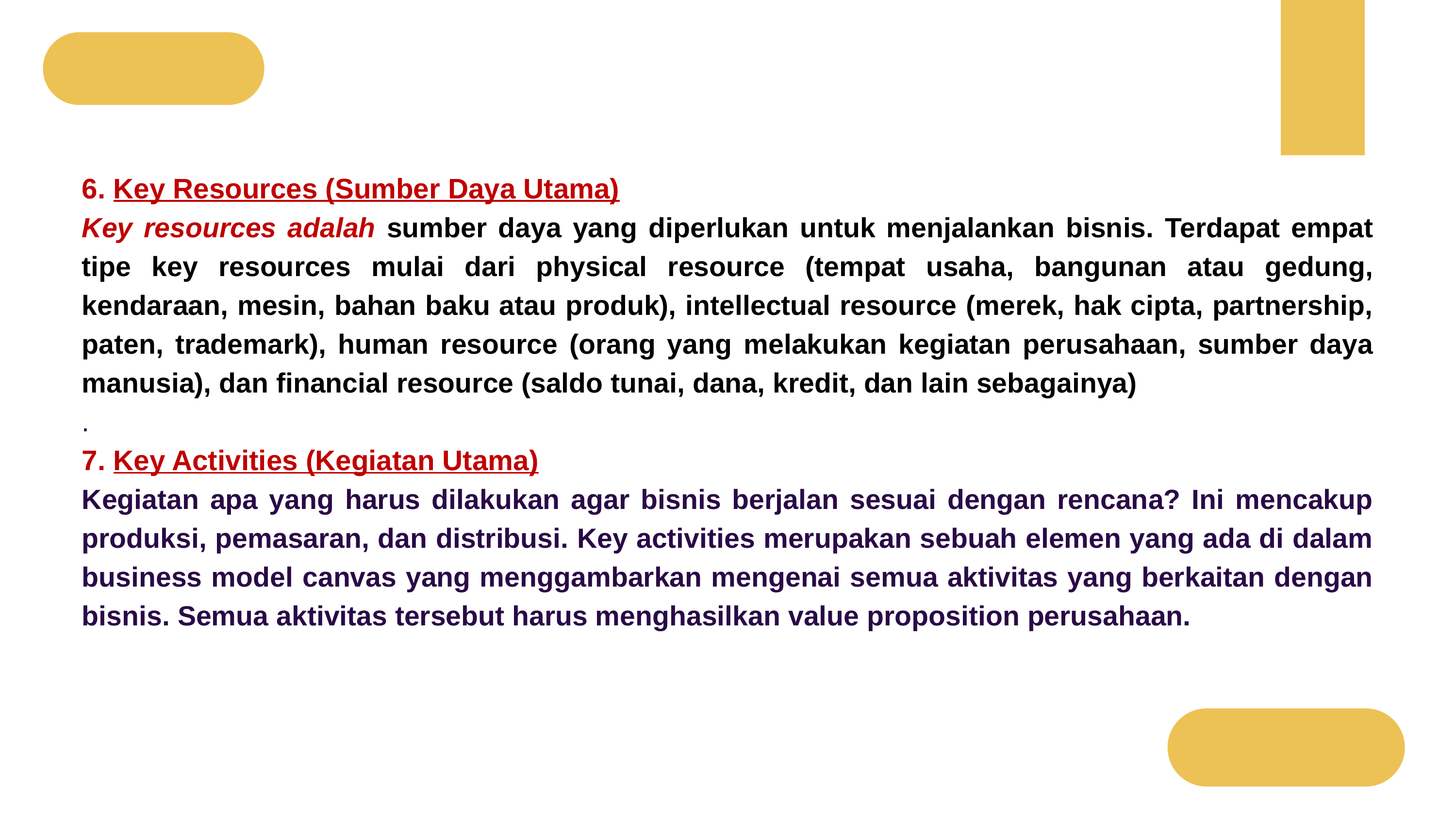

6. Key Resources (Sumber Daya Utama)
Key resources adalah sumber daya yang diperlukan untuk menjalankan bisnis. Terdapat empat tipe key resources mulai dari physical resource (tempat usaha, bangunan atau gedung, kendaraan, mesin, bahan baku atau produk), intellectual resource (merek, hak cipta, partnership, paten, trademark), human resource (orang yang melakukan kegiatan perusahaan, sumber daya manusia), dan financial resource (saldo tunai, dana, kredit, dan lain sebagainya)
.
7. Key Activities (Kegiatan Utama)
Kegiatan apa yang harus dilakukan agar bisnis berjalan sesuai dengan rencana? Ini mencakup produksi, pemasaran, dan distribusi. Key activities merupakan sebuah elemen yang ada di dalam business model canvas yang menggambarkan mengenai semua aktivitas yang berkaitan dengan bisnis. Semua aktivitas tersebut harus menghasilkan value proposition perusahaan.